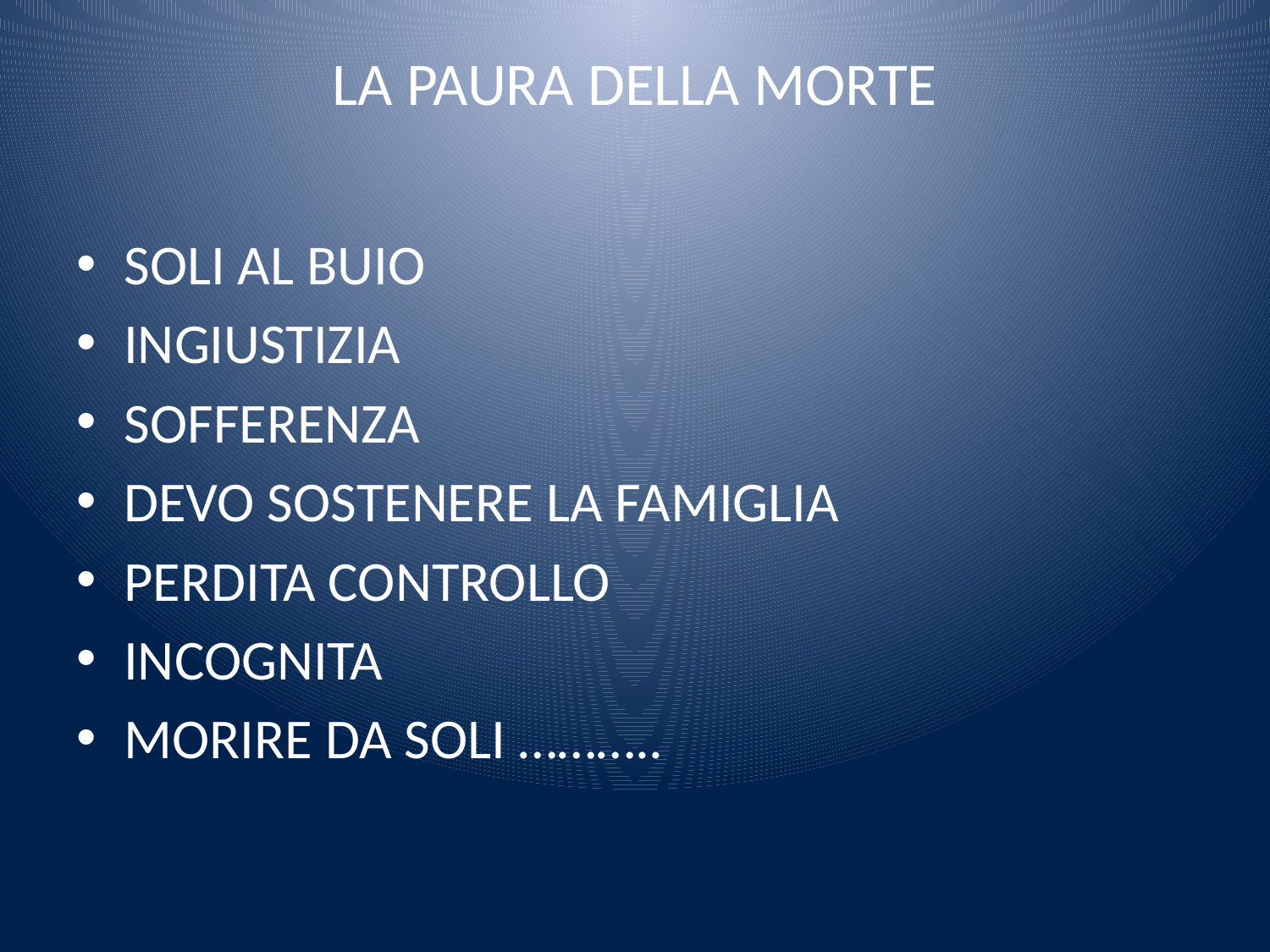

# LA PAURA DELLA MORTE
SOLI AL BUIO
INGIUSTIZIA
SOFFERENZA
DEVO SOSTENERE LA FAMIGLIA
PERDITA CONTROLLO
INCOGNITA
MORIRE DA SOLI ………..